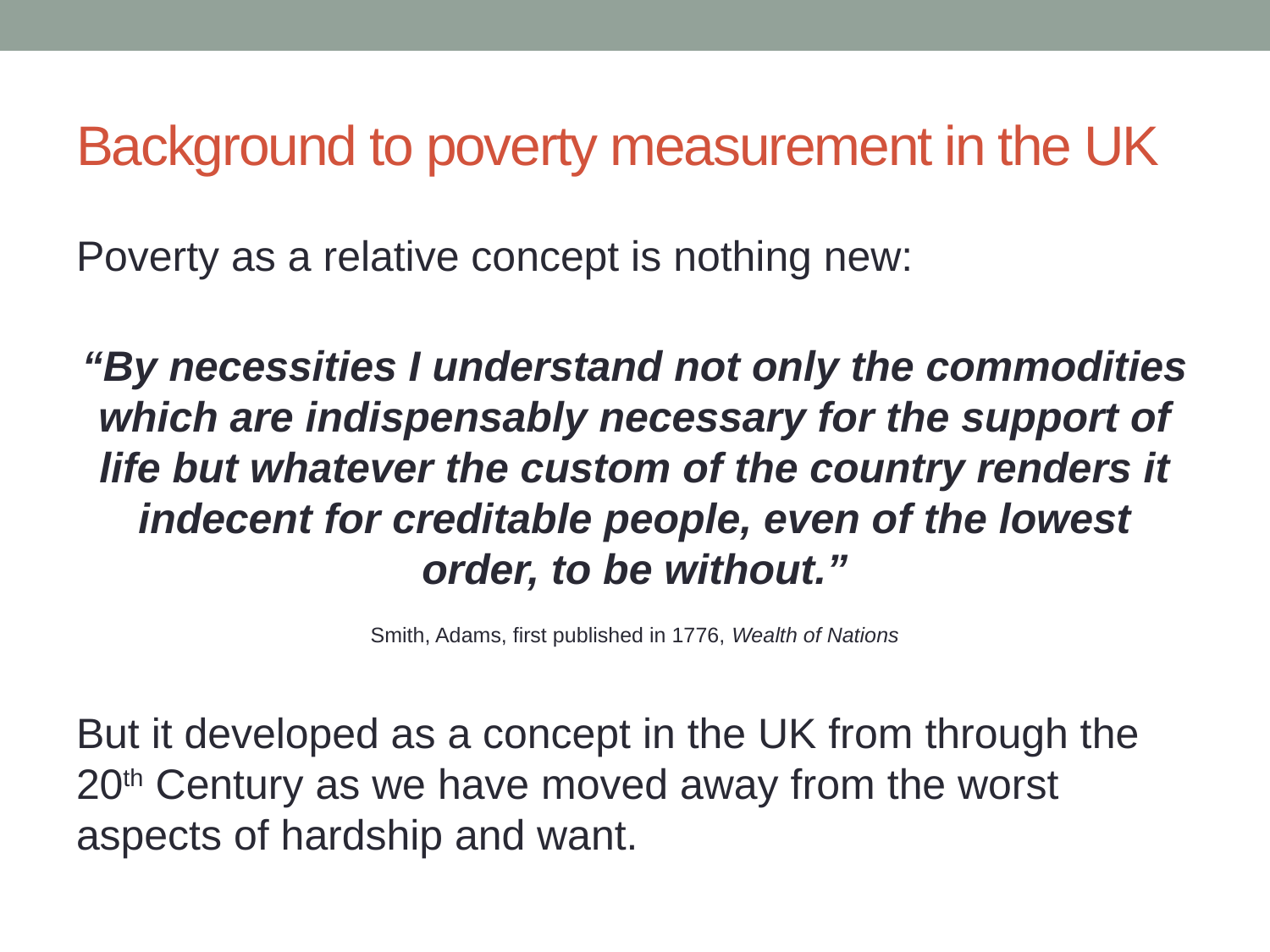

# Background to poverty measurement in the UK
Poverty as a relative concept is nothing new:
“By necessities I understand not only the commodities which are indispensably necessary for the support of life but whatever the custom of the country renders it indecent for creditable people, even of the lowest order, to be without.”
Smith, Adams, first published in 1776, Wealth of Nations
But it developed as a concept in the UK from through the 20th Century as we have moved away from the worst aspects of hardship and want.